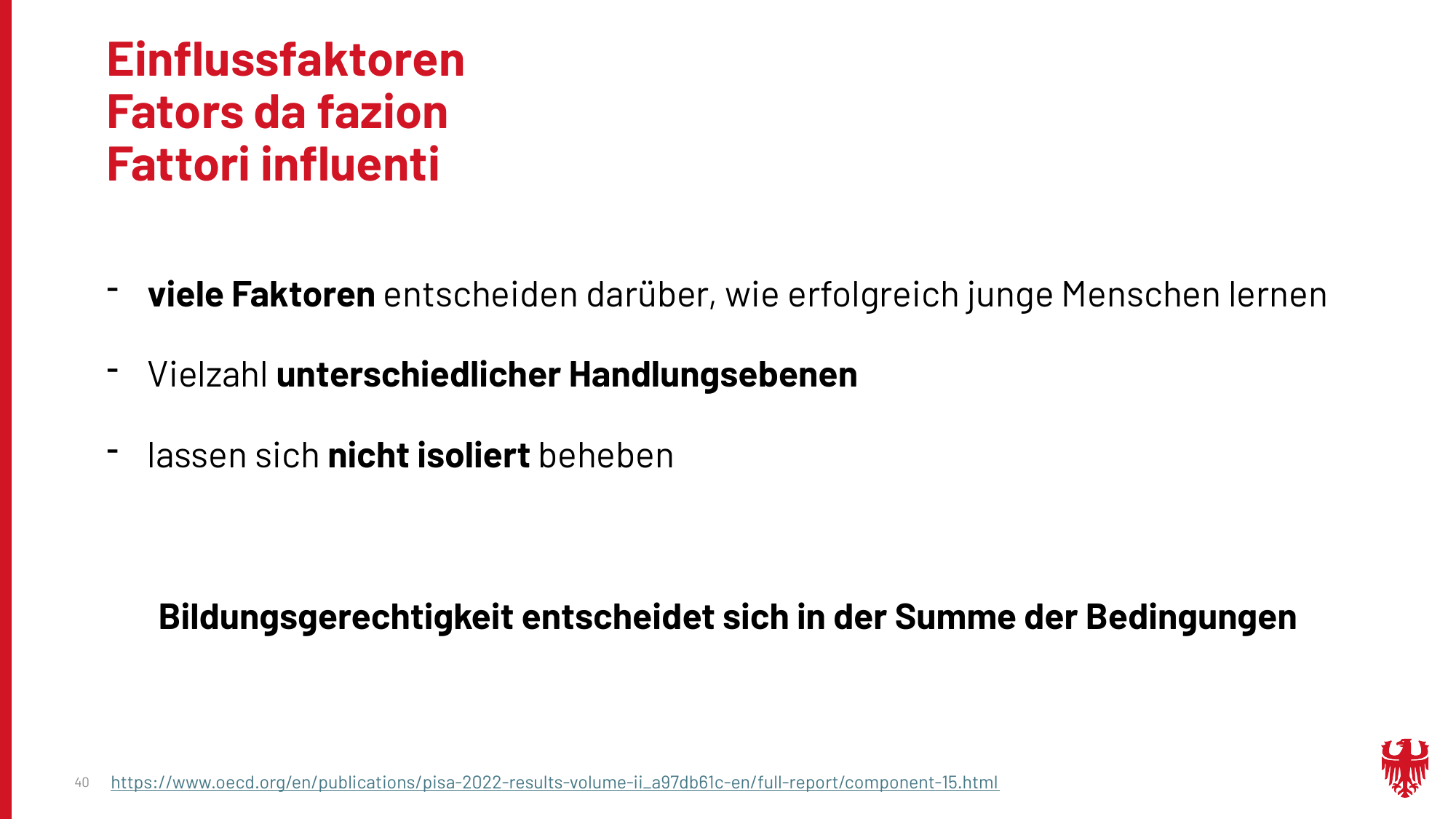

# Einflussfaktoren Fators da fazion Fattori influenti
viele Faktoren entscheiden darüber, wie erfolgreich junge Menschen lernen
Vielzahl unterschiedlicher Handlungsebenen
lassen sich nicht isoliert beheben

Bildungsgerechtigkeit entscheidet sich in der Summe der Bedingungen

https://www.oecd.org/en/publications/pisa-2022-results-volume-ii_a97db61c-en/full-report/component-15.html
40